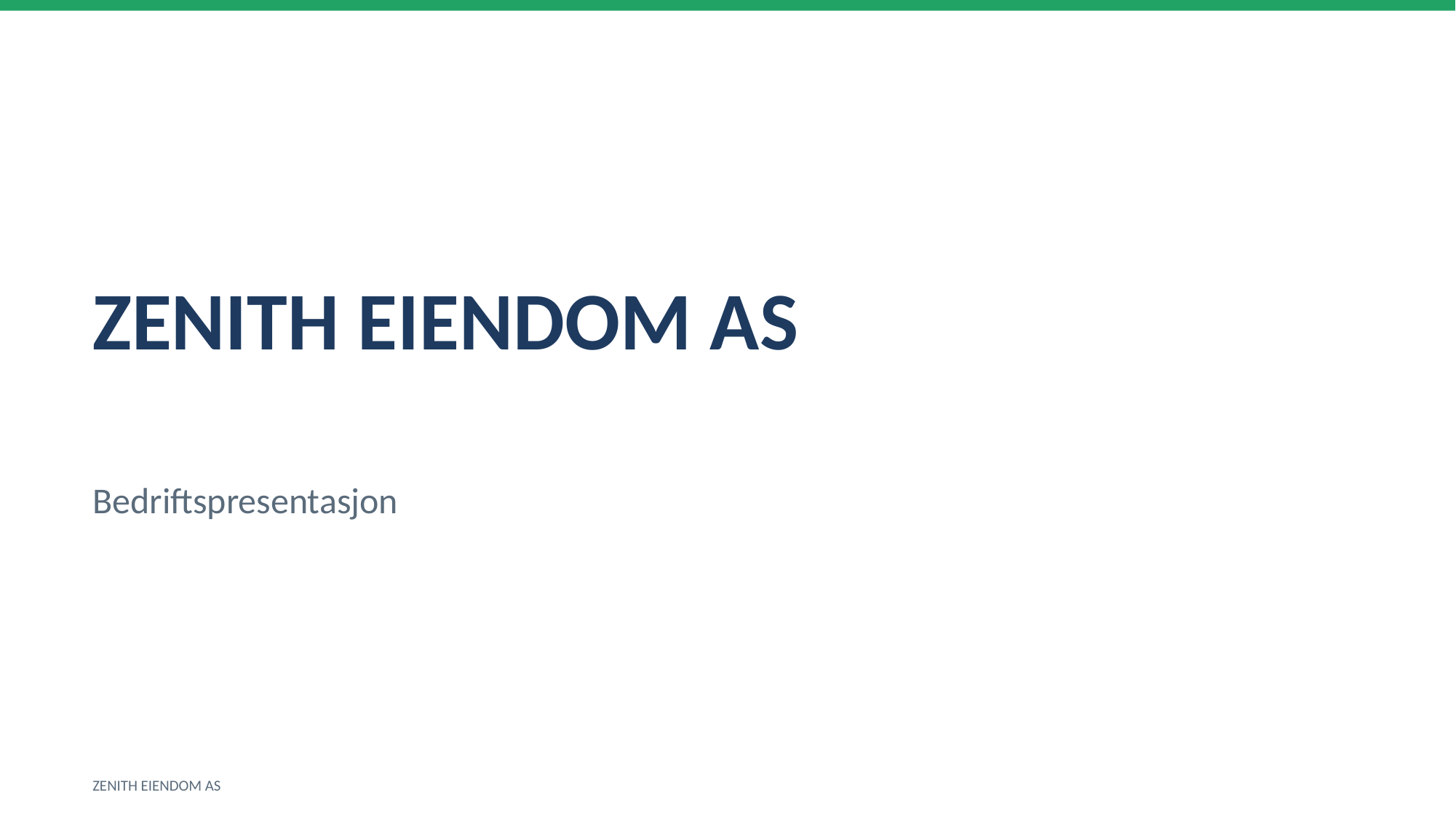

ZENITH EIENDOM AS
Bedriftspresentasjon
ZENITH EIENDOM AS